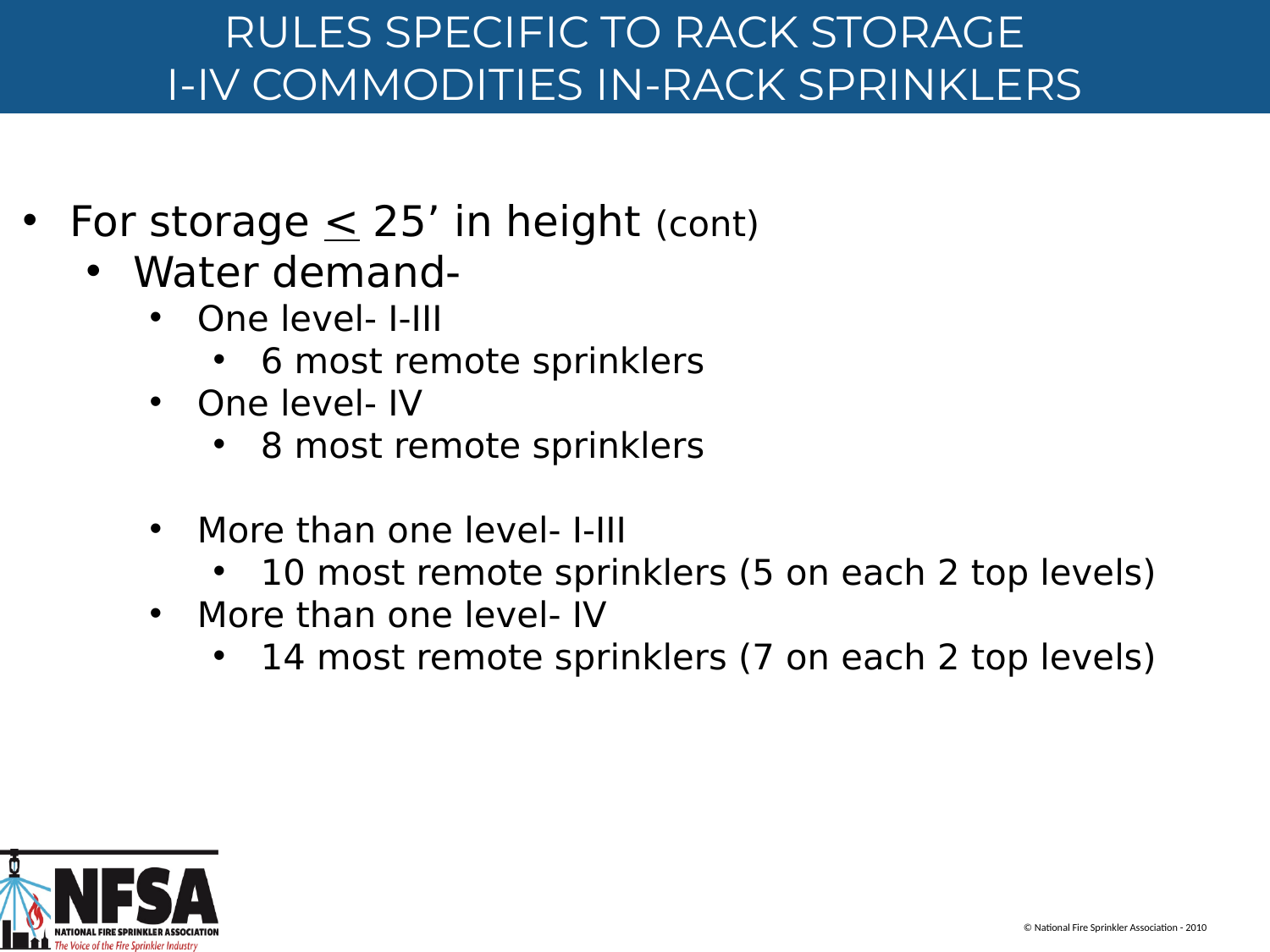

RULES SPECIFIC TO RACK STORAGE
I-IV COMMODITIES IN-RACK SPRINKLERS

For storage < 25’ in height (cont)
Water demand-
One level- I-III
6 most remote sprinklers
One level- IV
8 most remote sprinklers

More than one level- I-III
10 most remote sprinklers (5 on each 2 top levels)
More than one level- IV
14 most remote sprinklers (7 on each 2 top levels)

© National Fire Sprinkler Association - 2010